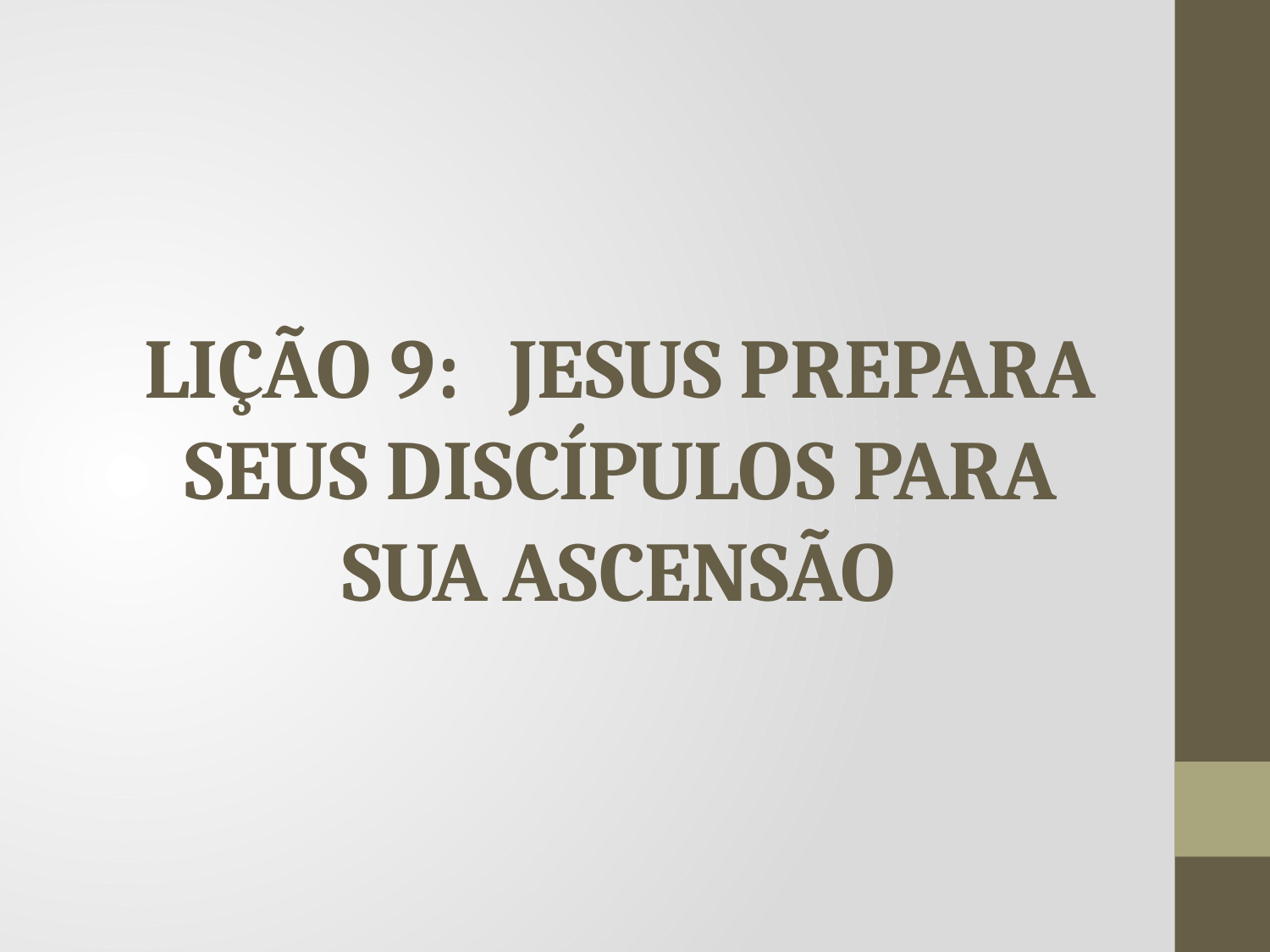

# LIÇÃO 9:   JESUS PREPARA SEUS DISCÍPULOS PARA SUA ASCENSÃO